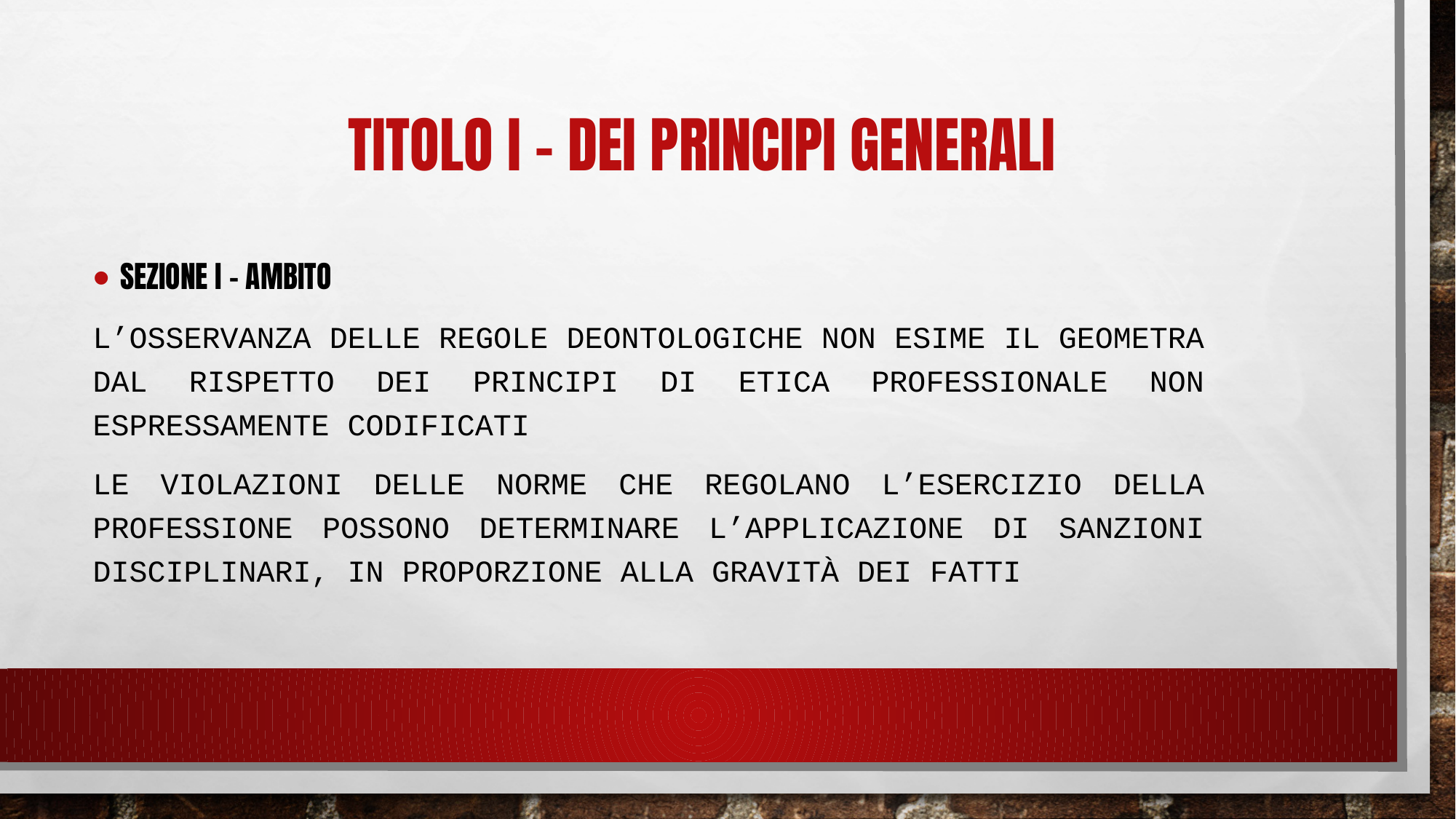

# TITOLO I – dei principi generali
SEZIONE I - ambito
L’osservanza delle regole deontologiche non esime il geometra dal rispetto dei principi di etica professionale non espressamente codificati
Le violazioni delle norme che regolano l’esercizio della Professione possono determinare l’applicazione di sanzioni disciplinari, in proporzione alla gravità dei fatti